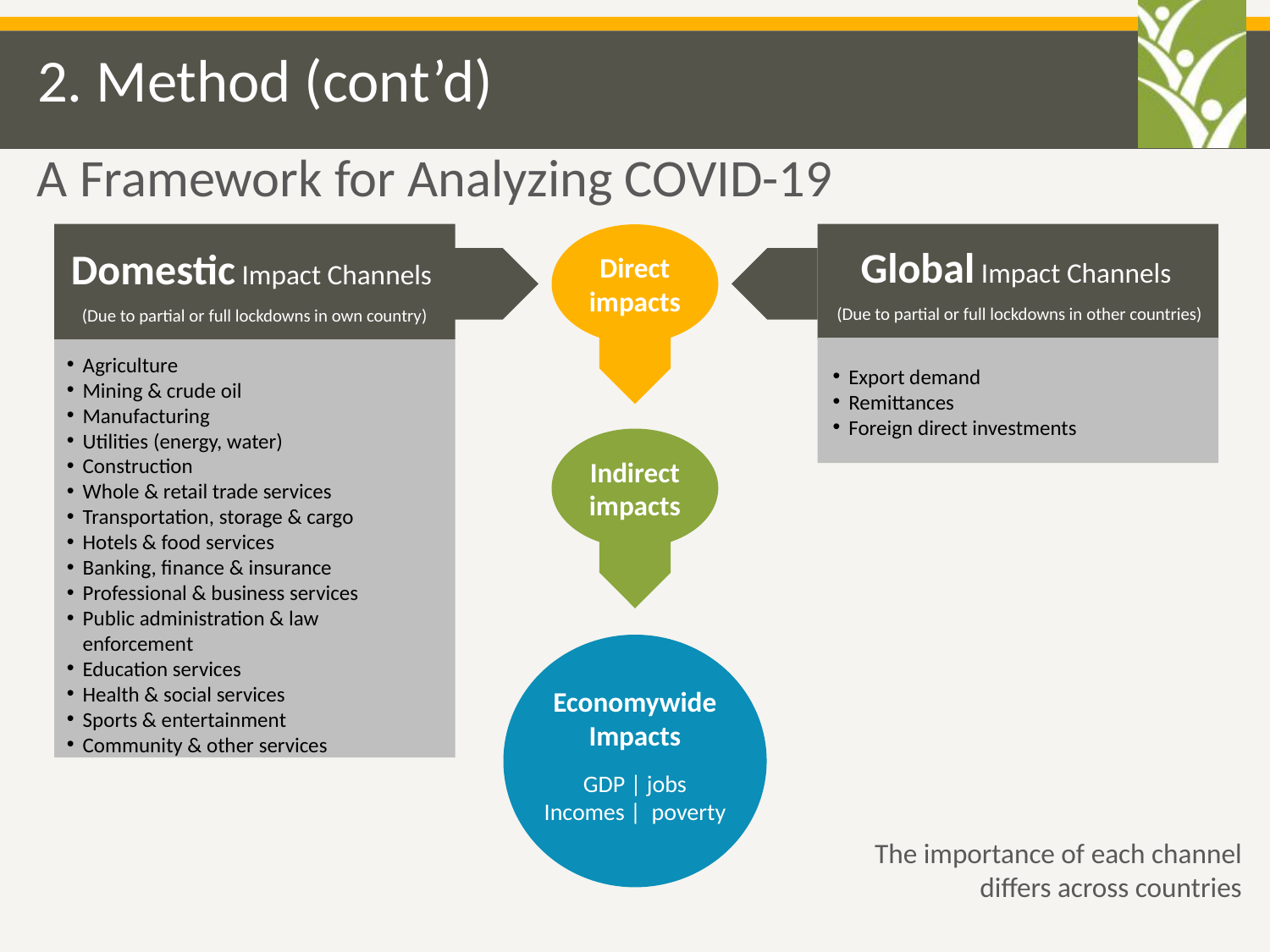

# 2. Method (cont’d)
A Framework for Analyzing COVID-19

Direct impacts
Global Impact Channels

(Due to partial or full lockdowns in other countries)
Domestic Impact Channels

(Due to partial or full lockdowns in own country)

Agriculture
Mining & crude oil
Manufacturing
Utilities (energy, water)
Construction
Whole & retail trade services
Transportation, storage & cargo
Hotels & food services
Banking, finance & insurance
Professional & business services
Public administration & law enforcement
Education services
Health & social services
Sports & entertainment
Community & other services
Export demand
Remittances
Foreign direct investments
Indirect impacts

Economywide Impacts

GDP | jobs
Incomes |  poverty
The importance of each channel differs across countries